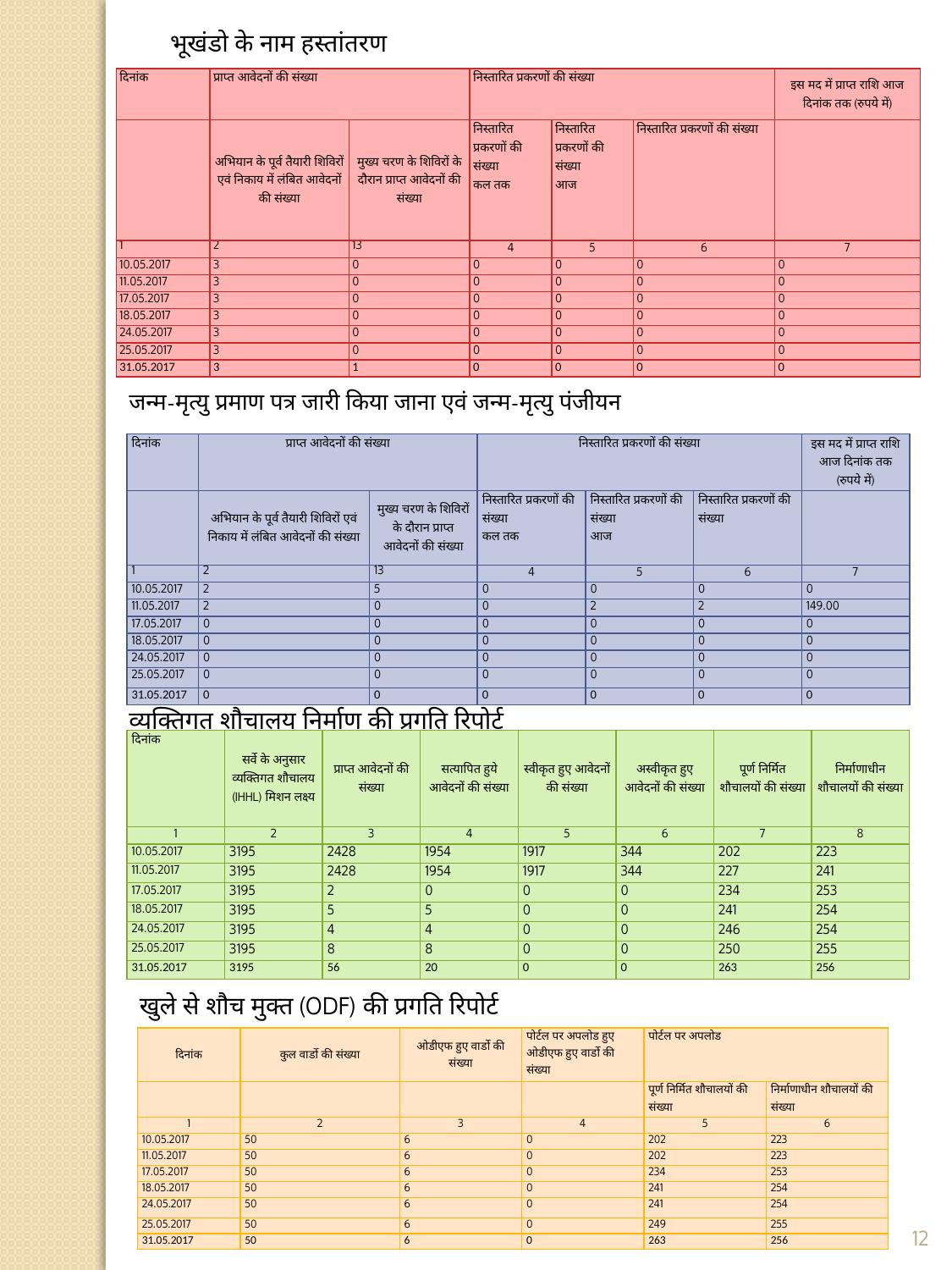

भूखंडो के नाम हस्तांतरण
| दिनांक | प्राप्त आवेदनों की संख्या |  | निस्तारित प्रकरणों की संख्या |  |  | इस मद में प्राप्त राशि आज दिनांक तक (रुपये में) |
| --- | --- | --- | --- | --- | --- | --- |
|  | अभियान के पूर्व तैयारी शिविरों एवं निकाय में लंबित आवेदनों की संख्या | मुख्य चरण के शिविरों के दौरान प्राप्त आवेदनों की संख्या | निस्तारित प्रकरणों की संख्या कल तक | निस्तारित प्रकरणों की संख्या आज | निस्तारित प्रकरणों की संख्या |  |
| 1 | 2 | 13 | 4 | 5 | 6 | 7 |
| 10.05.2017 | 3 | 0 | 0 | 0 | 0 | 0 |
| 11.05.2017 | 3 | 0 | 0 | 0 | 0 | 0 |
| 17.05.2017 | 3 | 0 | 0 | 0 | 0 | 0 |
| 18.05.2017 | 3 | 0 | 0 | 0 | 0 | 0 |
| 24.05.2017 | 3 | 0 | 0 | 0 | 0 | 0 |
| 25.05.2017 | 3 | 0 | 0 | 0 | 0 | 0 |
| 31.05.2017 | 3 | 1 | 0 | 0 | 0 | 0 |
जन्म-मृत्यु प्रमाण पत्र जारी किया जाना एवं जन्म-मृत्यु पंजीयन
| दिनांक | प्राप्त आवेदनों की संख्या |  | निस्तारित प्रकरणों की संख्या |  |  | इस मद में प्राप्त राशि आज दिनांक तक (रुपये में) |
| --- | --- | --- | --- | --- | --- | --- |
|  | अभियान के पूर्व तैयारी शिविरों एवं निकाय में लंबित आवेदनों की संख्या | मुख्य चरण के शिविरों के दौरान प्राप्त आवेदनों की संख्या | निस्तारित प्रकरणों की संख्या कल तक | निस्तारित प्रकरणों की संख्या आज | निस्तारित प्रकरणों की संख्या |  |
| 1 | 2 | 13 | 4 | 5 | 6 | 7 |
| 10.05.2017 | 2 | 5 | 0 | 0 | 0 | 0 |
| 11.05.2017 | 2 | 0 | 0 | 2 | 2 | 149.00 |
| 17.05.2017 | 0 | 0 | 0 | 0 | 0 | 0 |
| 18.05.2017 | 0 | 0 | 0 | 0 | 0 | 0 |
| 24.05.2017 | 0 | 0 | 0 | 0 | 0 | 0 |
| 25.05.2017 | 0 | 0 | 0 | 0 | 0 | 0 |
| 31.05.2017 | 0 | 0 | 0 | 0 | 0 | 0 |
व्यक्तिगत शौचालय निर्माण की प्रगति रिपोर्ट
| दिनांक | सर्वे के अनुसार व्यक्तिगत शौचालय (IHHL) मिशन लक्ष्य | प्राप्त आवेदनों की संख्या | सत्यापित हुये आवेदनों की संख्या | स्वीकृत हुए आवेदनों की संख्या | अस्वीकृत हुए आवेदनों की संख्या | पूर्ण निर्मित शौचालयों की संख्या | निर्माणाधीन शौचालयों की संख्या |
| --- | --- | --- | --- | --- | --- | --- | --- |
| 1 | 2 | 3 | 4 | 5 | 6 | 7 | 8 |
| 10.05.2017 | 3195 | 2428 | 1954 | 1917 | 344 | 202 | 223 |
| 11.05.2017 | 3195 | 2428 | 1954 | 1917 | 344 | 227 | 241 |
| 17.05.2017 | 3195 | 2 | 0 | 0 | 0 | 234 | 253 |
| 18.05.2017 | 3195 | 5 | 5 | 0 | 0 | 241 | 254 |
| 24.05.2017 | 3195 | 4 | 4 | 0 | 0 | 246 | 254 |
| 25.05.2017 | 3195 | 8 | 8 | 0 | 0 | 250 | 255 |
| 31.05.2017 | 3195 | 56 | 20 | 0 | 0 | 263 | 256 |
खुले से शौच मुक्त (ODF) की प्रगति रिपोर्ट
| दिनांक | कुल वार्डो की संख्या | ओडीएफ हुए वार्डो की संख्या | पोर्टल पर अपलोड हुए ओडीएफ हुए वार्डो की संख्या | पोर्टल पर अपलोड |  |
| --- | --- | --- | --- | --- | --- |
|  |  |  |  | पूर्ण निर्मित शौचालयों की संख्या | निर्माणाधीन शौचालयों की संख्या |
| 1 | 2 | 3 | 4 | 5 | 6 |
| 10.05.2017 | 50 | 6 | 0 | 202 | 223 |
| 11.05.2017 | 50 | 6 | 0 | 202 | 223 |
| 17.05.2017 | 50 | 6 | 0 | 234 | 253 |
| 18.05.2017 | 50 | 6 | 0 | 241 | 254 |
| 24.05.2017 | 50 | 6 | 0 | 241 | 254 |
| 25.05.2017 | 50 | 6 | 0 | 249 | 255 |
| 31.05.2017 | 50 | 6 | 0 | 263 | 256 |
12